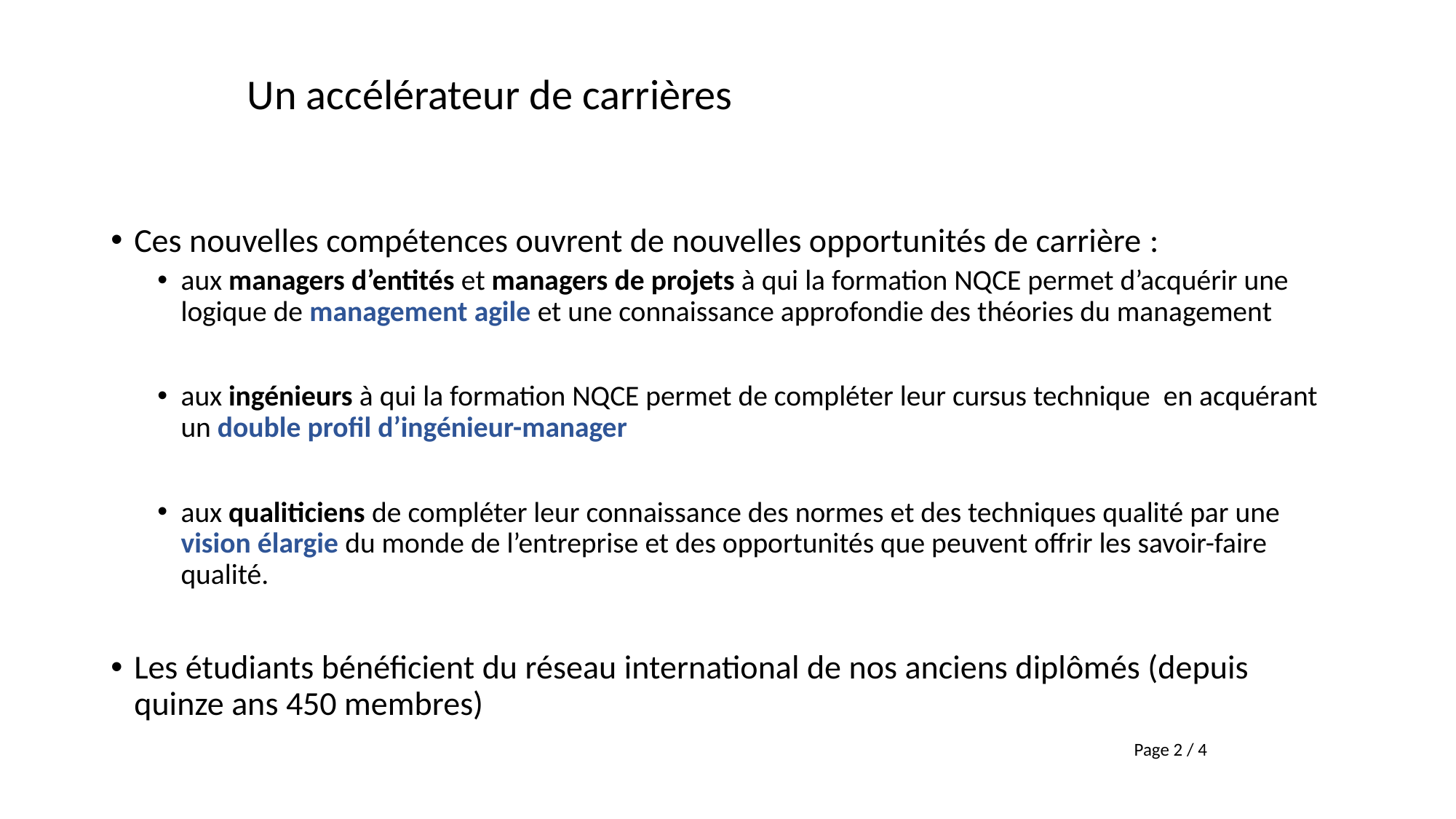

# Un accélérateur de carrières
Ces nouvelles compétences ouvrent de nouvelles opportunités de carrière :
aux managers d’entités et managers de projets à qui la formation NQCE permet d’acquérir une logique de management agile et une connaissance approfondie des théories du management

aux ingénieurs à qui la formation NQCE permet de compléter leur cursus technique  en acquérant un double profil d’ingénieur-manager

aux qualiticiens de compléter leur connaissance des normes et des techniques qualité par une vision élargie du monde de l’entreprise et des opportunités que peuvent offrir les savoir-faire qualité.

Les étudiants bénéficient du réseau international de nos anciens diplômés (depuis quinze ans 450 membres)

Page 2 / 4